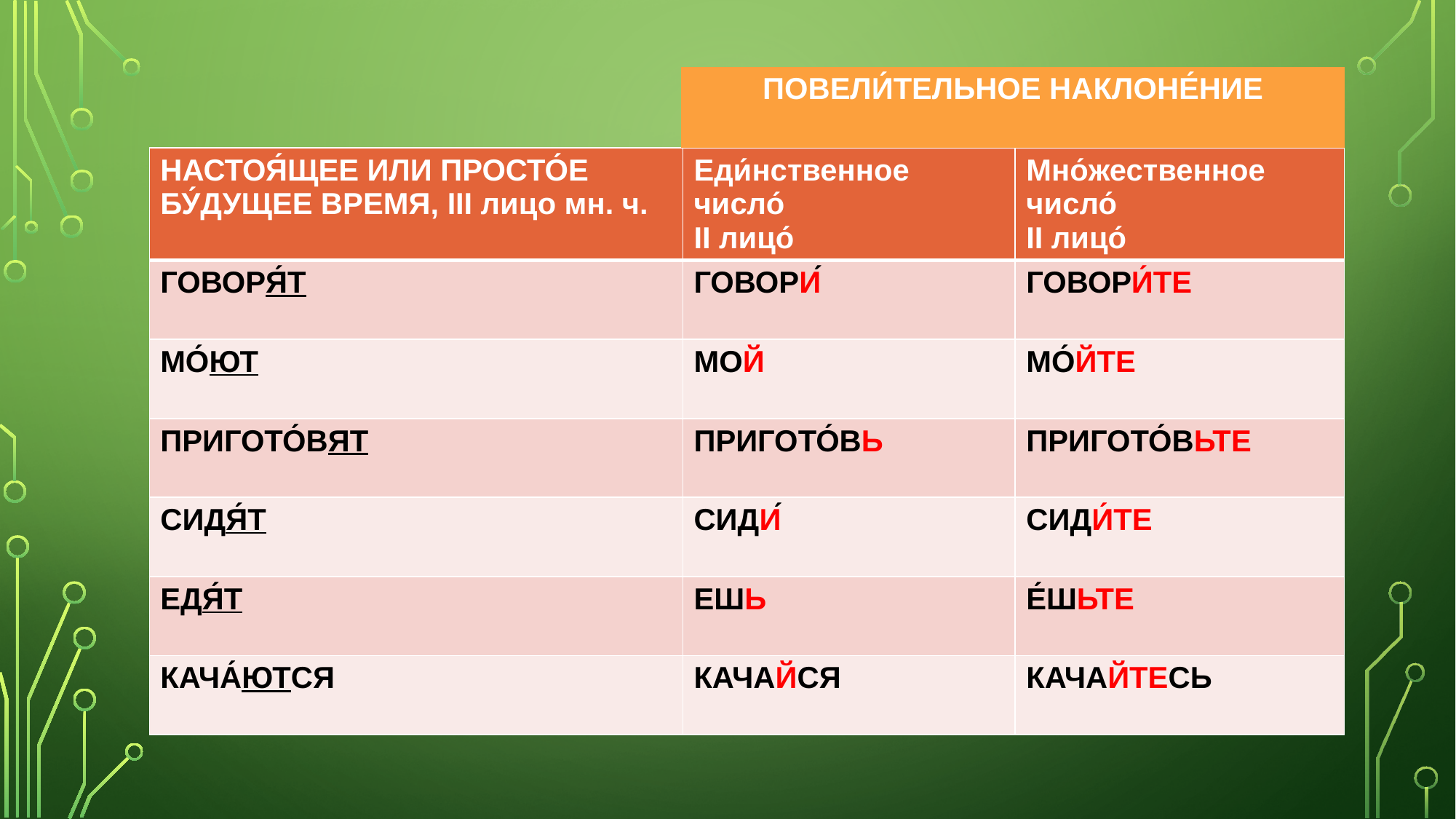

| ПОВЕЛИ́ТЕЛЬНОЕ НАКЛОНЕ́НИЕ |
| --- |
| НАСТОЯ́ЩЕЕ ИЛИ ПРОСТО́Е БУ́ДУЩЕЕ ВРЕМЯ, III лицо мн. ч. | Еди́нственное число́ II лицо́ | Мно́жественное число́ II лицо́ |
| --- | --- | --- |
| ГОВОРЯ́Т | ГОВОРИ́ | ГОВОРИ́ТЕ |
| МО́ЮТ | МОЙ | МО́ЙТЕ |
| ПРИГОТО́ВЯТ | ПРИГОТО́ВЬ | ПРИГОТО́ВЬТЕ |
| СИДЯ́Т | СИДИ́ | СИДИ́ТЕ |
| ЕДЯ́Т | ЕШЬ | Е́ШЬТЕ |
| КАЧА́ЮТСЯ | КАЧАЙСЯ | КАЧАЙТЕСЬ |